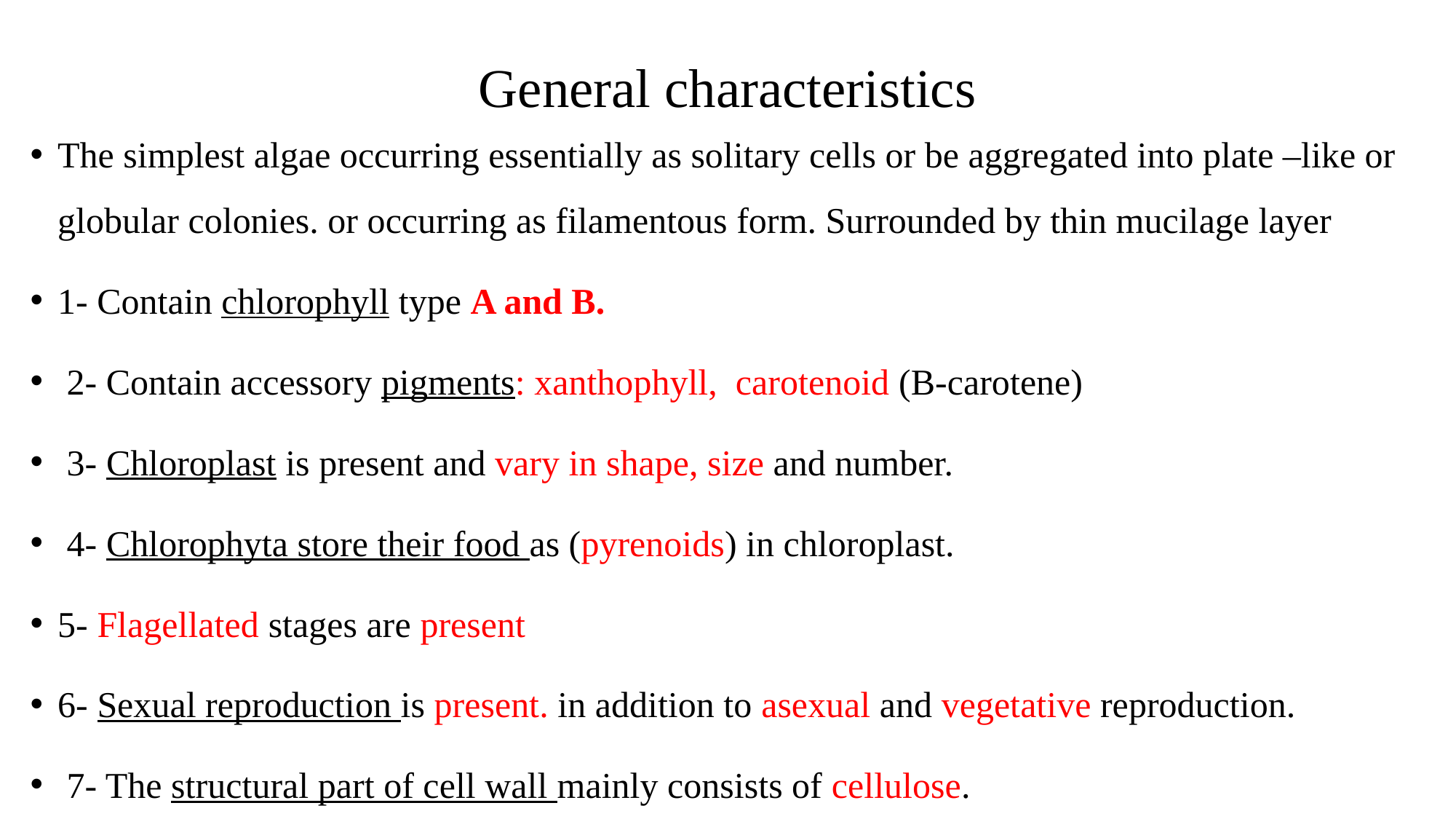

# General characteristics
The simplest algae occurring essentially as solitary cells or be aggregated into plate –like or   globular colonies. or occurring as filamentous form. Surrounded by thin mucilage layer
1- Contain chlorophyll type A and B.
 2- Contain accessory pigments: xanthophyll,  carotenoid (B-carotene)
 3- Chloroplast is present and vary in shape, size and number.
 4- Chlorophyta store their food as (pyrenoids) in chloroplast.
5- Flagellated stages are present
6- Sexual reproduction is present. in addition to asexual and vegetative reproduction.
 7- The structural part of cell wall mainly consists of cellulose.